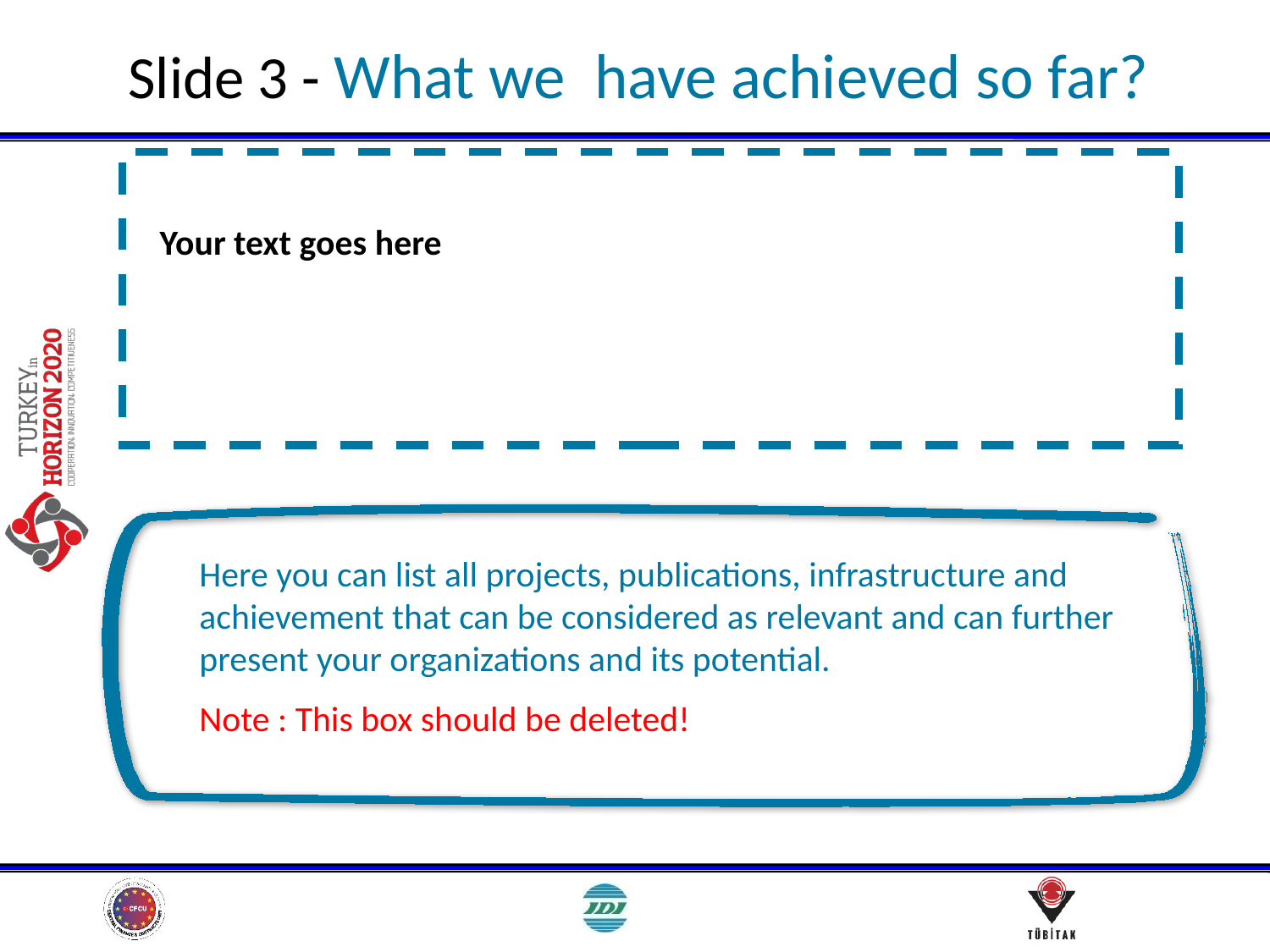

# Slide 3 - What we  have achieved so far?

Your text goes here
Here you can list all projects, publications, infrastructure and achievement that can be considered as relevant and can further present your organizations and its potential.
Note : This box should be deleted!